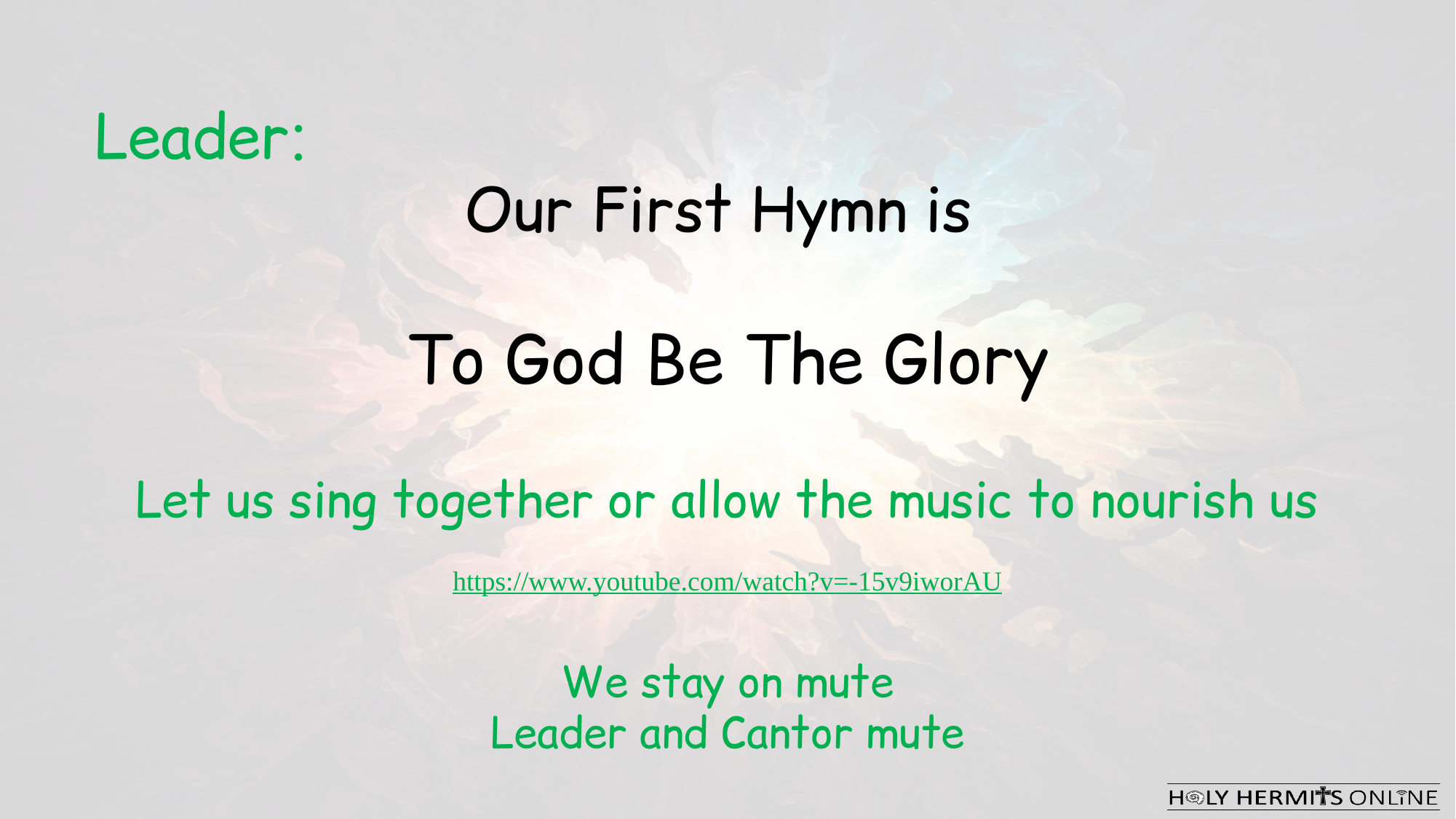

Leader:
Our First Hymn is

To God Be The Glory

Let us sing together or allow the music to nourish us

https://www.youtube.com/watch?v=-15v9iworAU

We stay on mute
Leader and Cantor mute